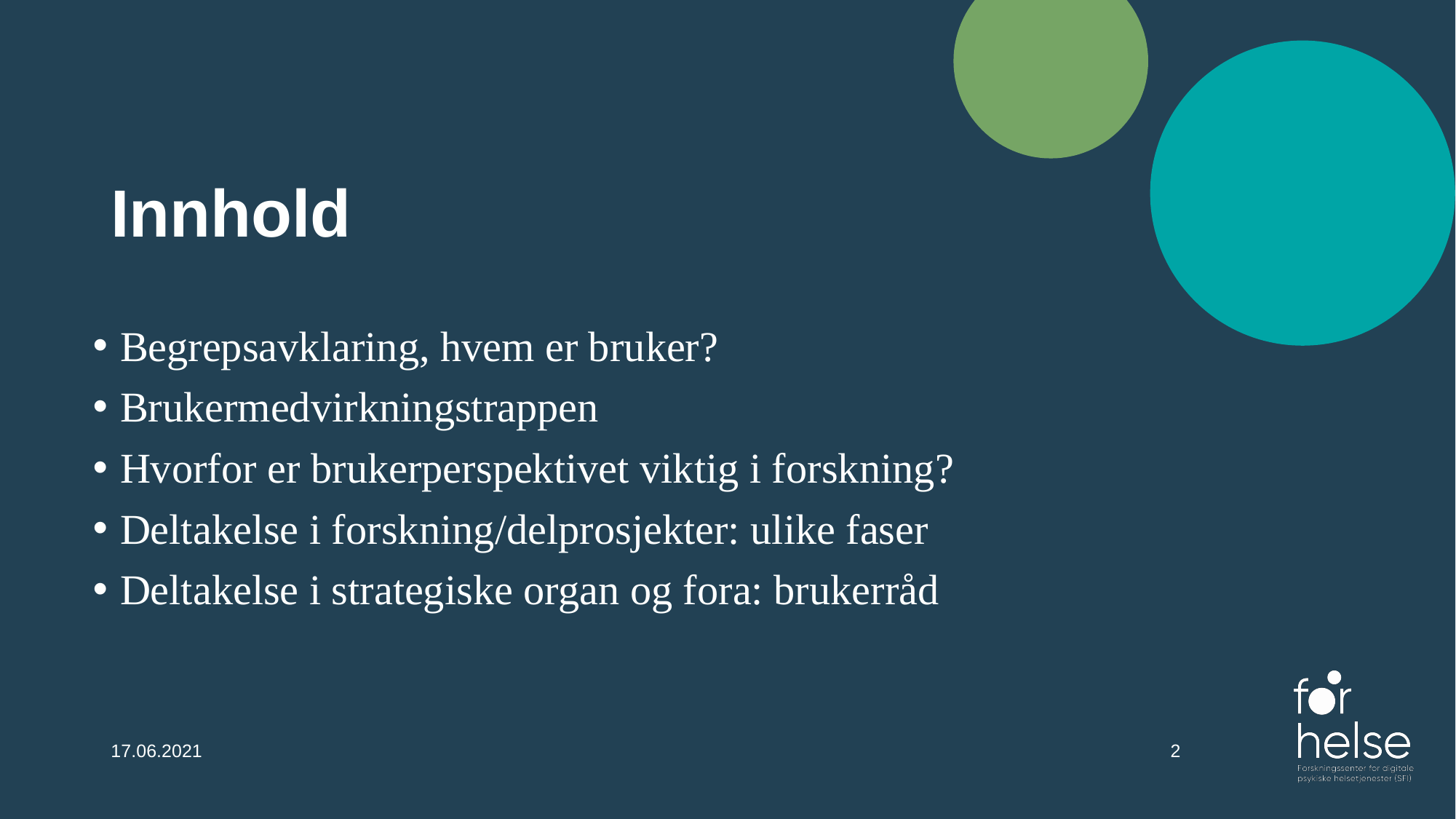

# Innhold
Begrepsavklaring, hvem er bruker?
Brukermedvirkningstrappen
Hvorfor er brukerperspektivet viktig i forskning?
Deltakelse i forskning/delprosjekter: ulike faser
Deltakelse i strategiske organ og fora: brukerråd

17.06.2021

2